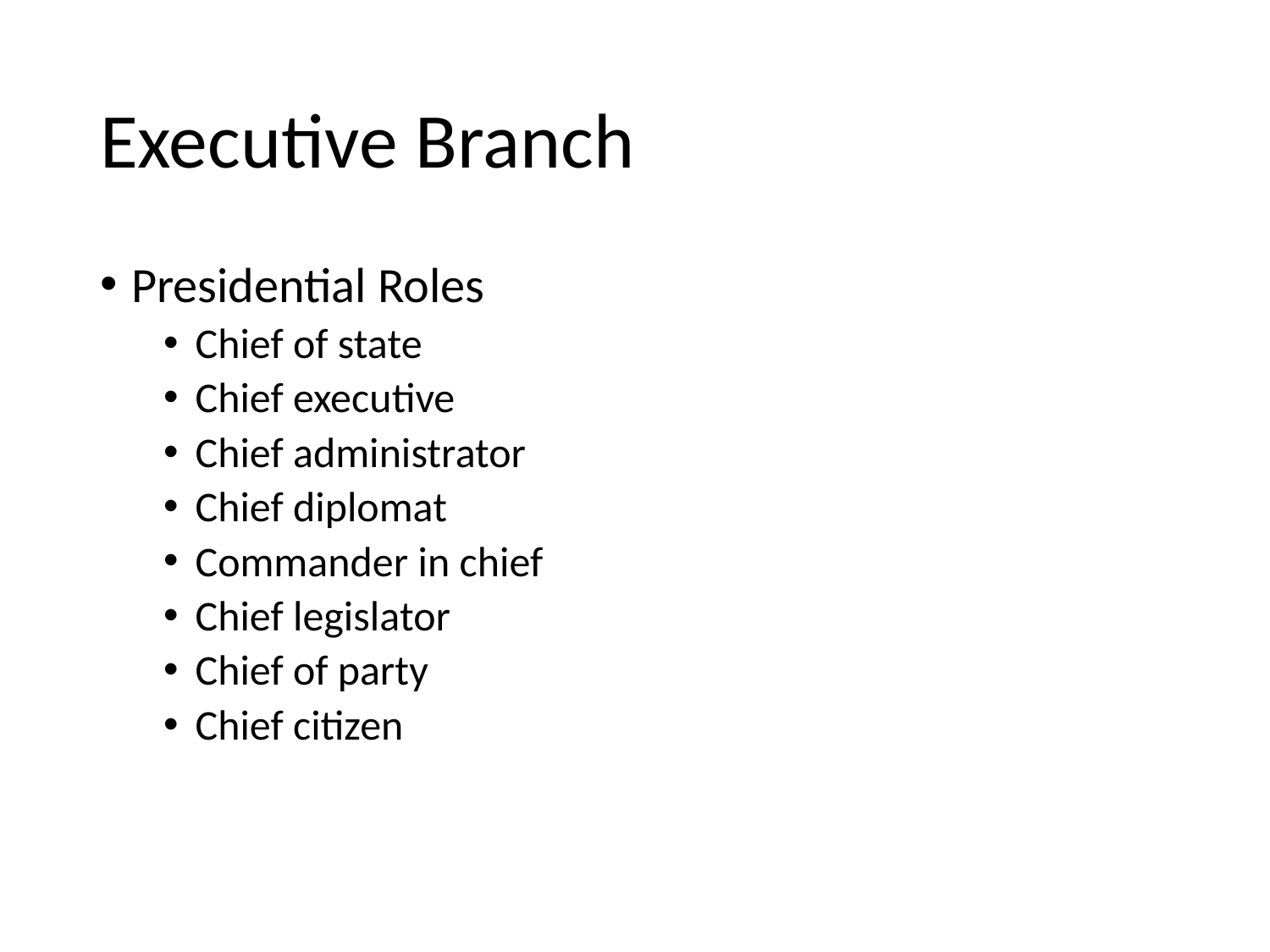

# Executive Branch
Presidential Roles
Chief of state
Chief executive
Chief administrator
Chief diplomat
Commander in chief
Chief legislator
Chief of party
Chief citizen